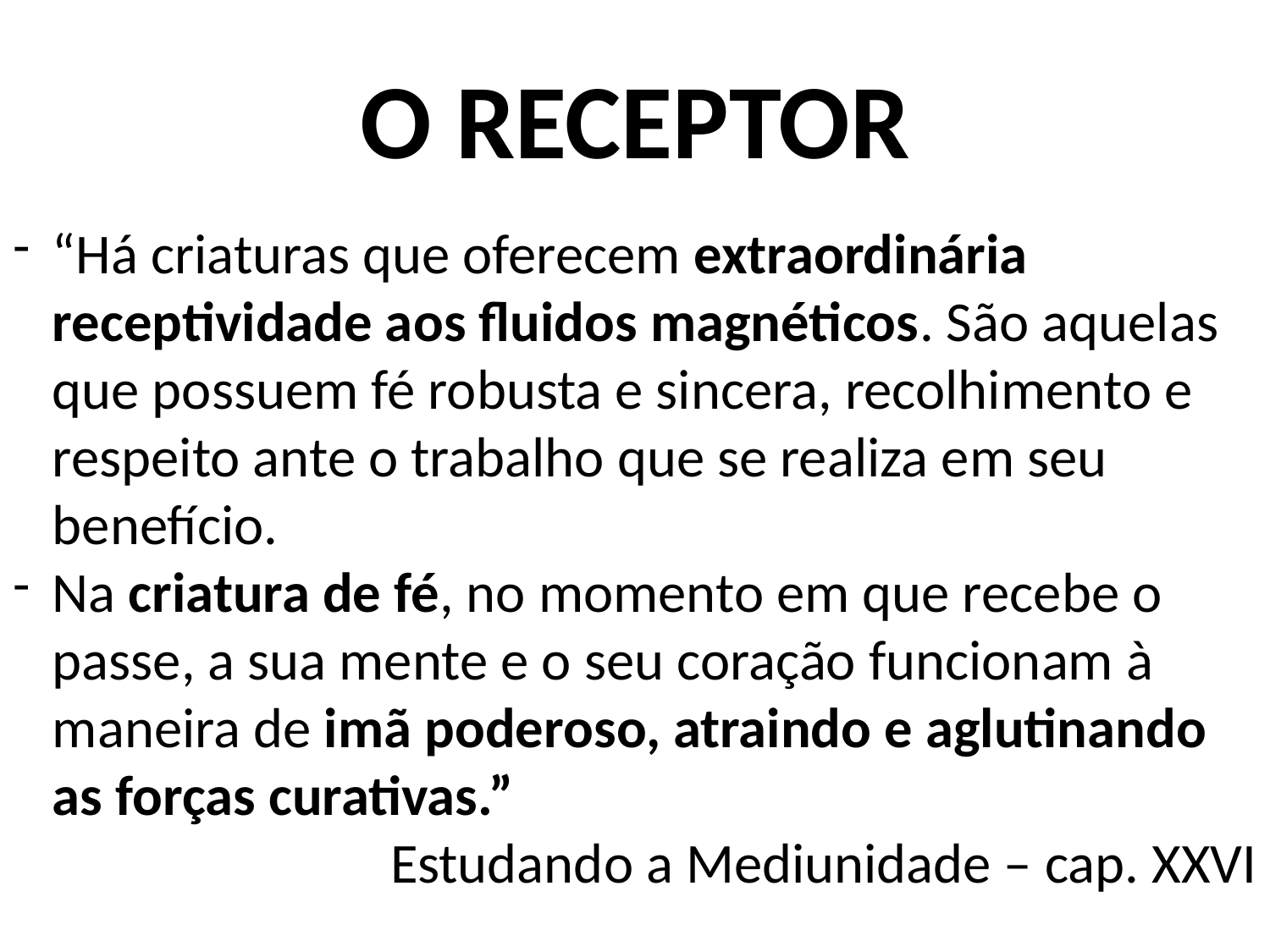

O RECEPTOR

“Há criaturas que oferecem extraordinária receptividade aos fluidos magnéticos. São aquelas que possuem fé robusta e sincera, recolhimento e respeito ante o trabalho que se realiza em seu benefício.
Na criatura de fé, no momento em que recebe o passe, a sua mente e o seu coração funcionam à maneira de imã poderoso, atraindo e aglutinando as forças curativas.”
Estudando a Mediunidade – cap. XXVI